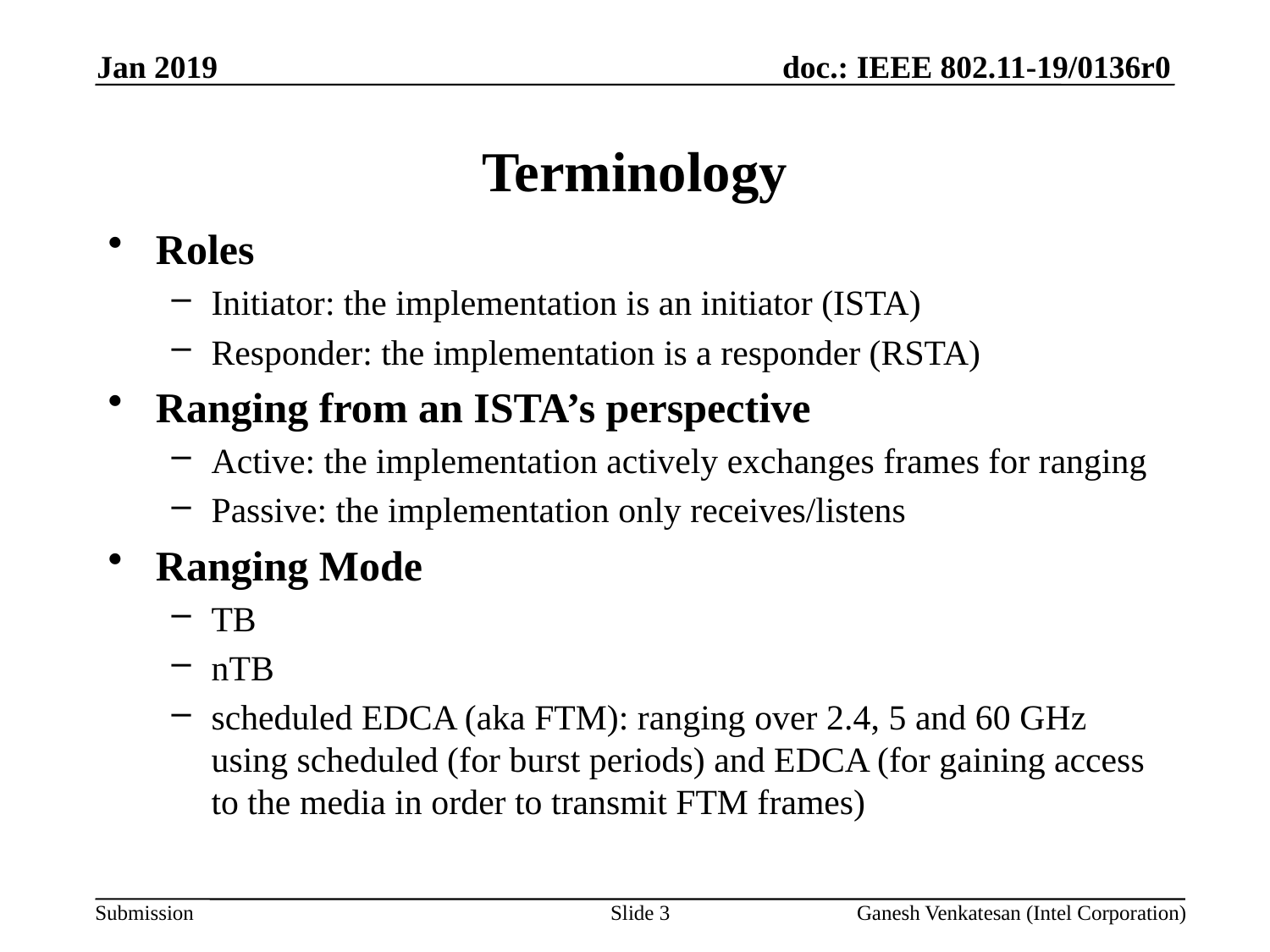

Jan 2019
# Terminology
Roles
Initiator: the implementation is an initiator (ISTA)
Responder: the implementation is a responder (RSTA)
Ranging from an ISTA’s perspective
Active: the implementation actively exchanges frames for ranging
Passive: the implementation only receives/listens
Ranging Mode
TB
nTB
scheduled EDCA (aka FTM): ranging over 2.4, 5 and 60 GHz using scheduled (for burst periods) and EDCA (for gaining access to the media in order to transmit FTM frames)
Slide 3
Ganesh Venkatesan (Intel Corporation)